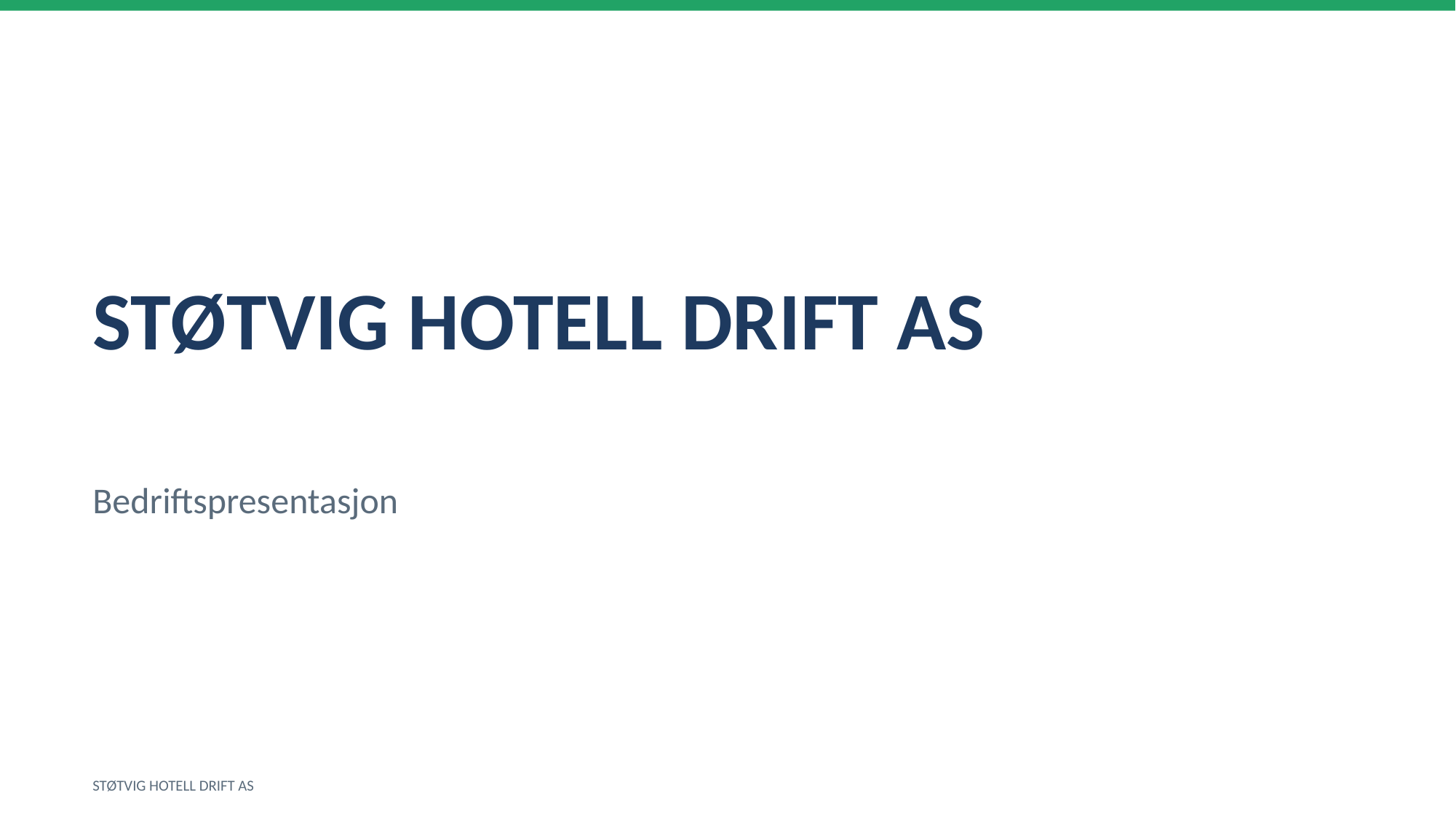

STØTVIG HOTELL DRIFT AS
Bedriftspresentasjon
STØTVIG HOTELL DRIFT AS